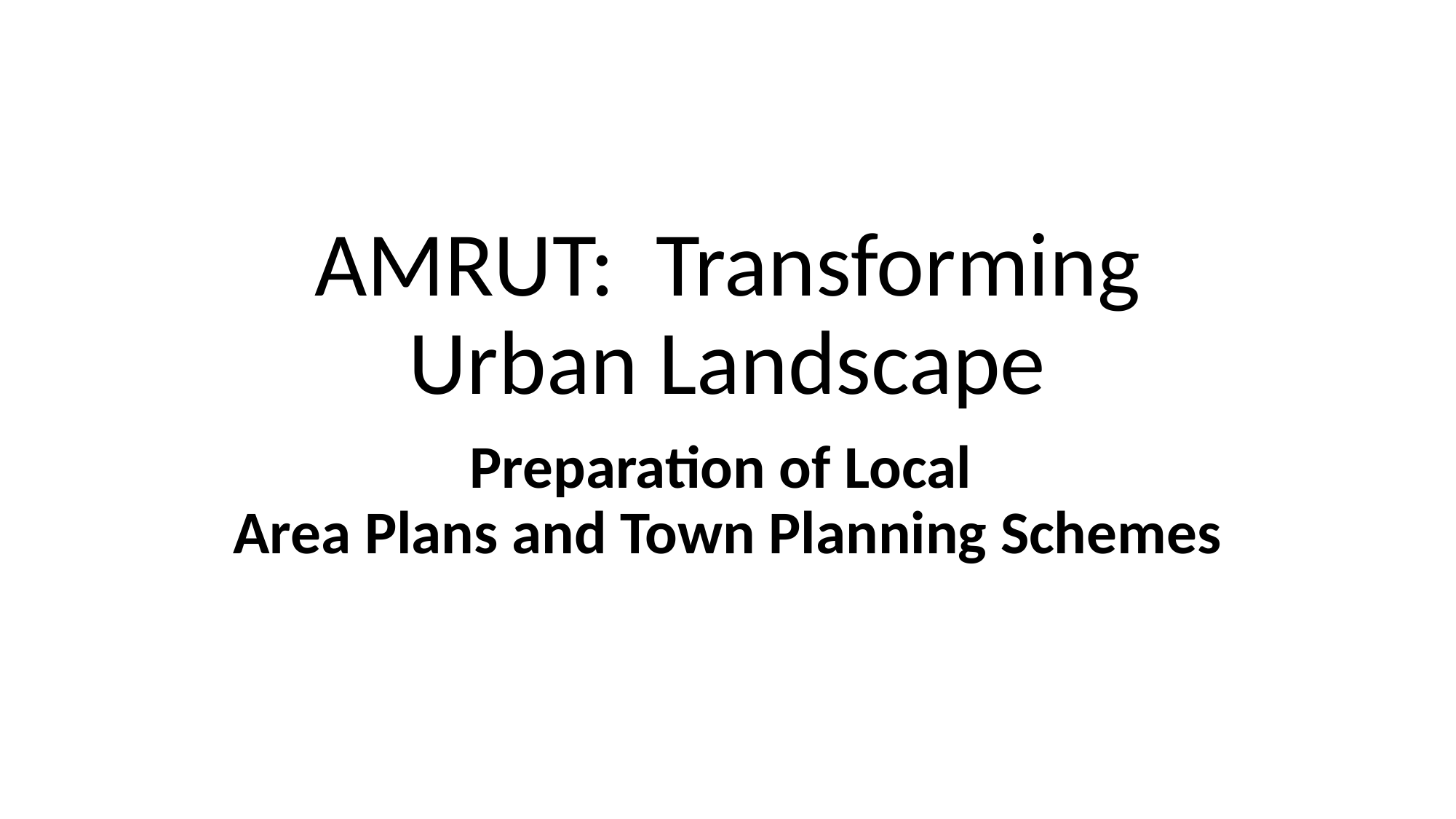

# AMRUT:  Transforming Urban Landscape
Preparation of Local
Area Plans and Town Planning Schemes